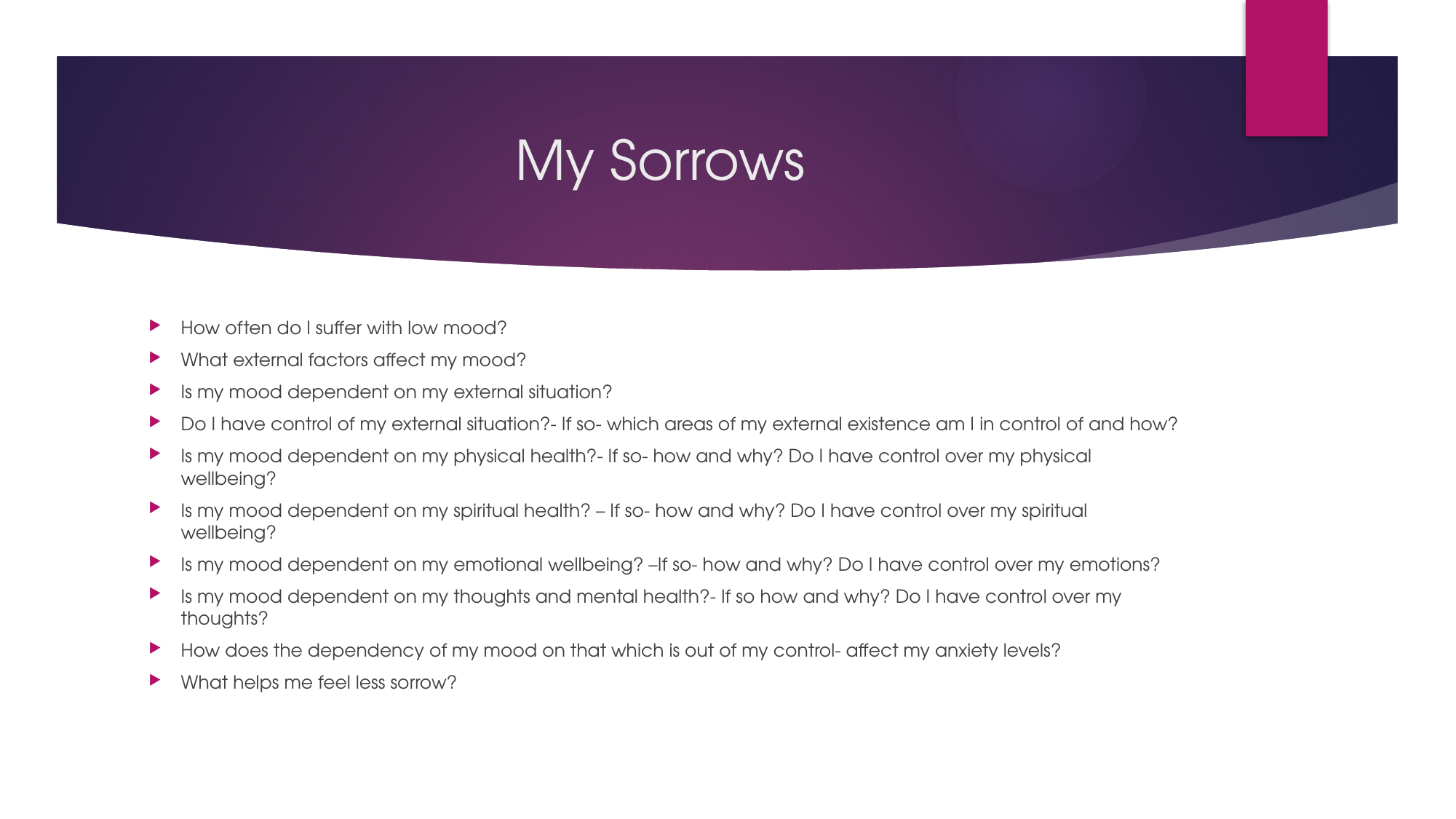

# My Sorrows
How often do I suffer with low mood?
What external factors affect my mood?
Is my mood dependent on my external situation?
Do I have control of my external situation?- If so- which areas of my external existence am I in control of and how?
Is my mood dependent on my physical health?- If so- how and why? Do I have control over my physical wellbeing?
Is my mood dependent on my spiritual health? – If so- how and why? Do I have control over my spiritual wellbeing?
Is my mood dependent on my emotional wellbeing? –If so- how and why? Do I have control over my emotions?
Is my mood dependent on my thoughts and mental health?- If so how and why? Do I have control over my thoughts?
How does the dependency of my mood on that which is out of my control- affect my anxiety levels?
What helps me feel less sorrow?